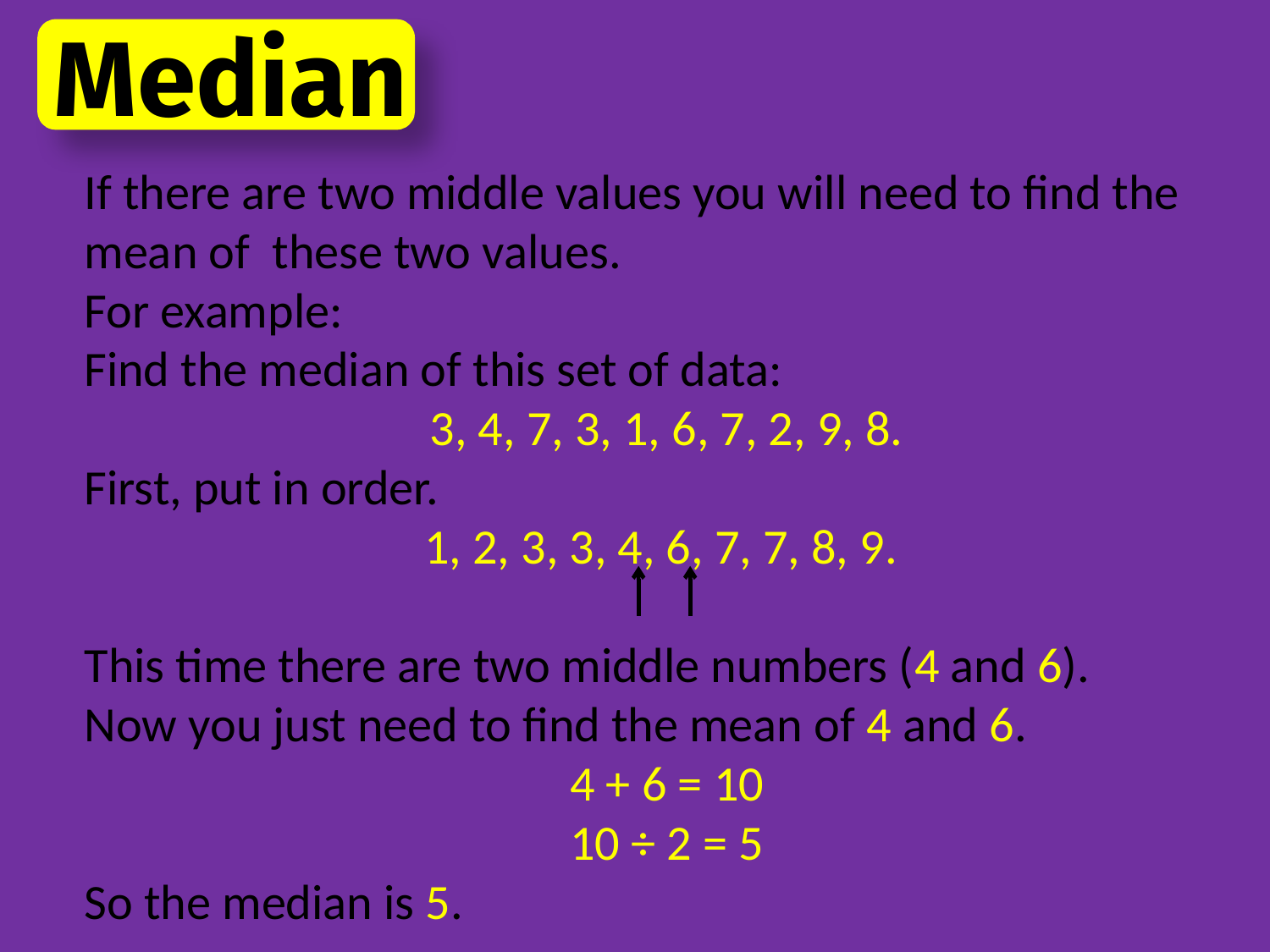

Median
If there are two middle values you will need to find the mean of  these two values.
For example:
Find the median of this set of data:
3, 4, 7, 3, 1, 6, 7, 2, 9, 8.
First, put in order.
1, 2, 3, 3, 4, 6, 7, 7, 8, 9.

This time there are two middle numbers (4 and 6).
Now you just need to find the mean of 4 and 6.
4 + 6 = 10
10 ÷ 2 = 5
So the median is 5.